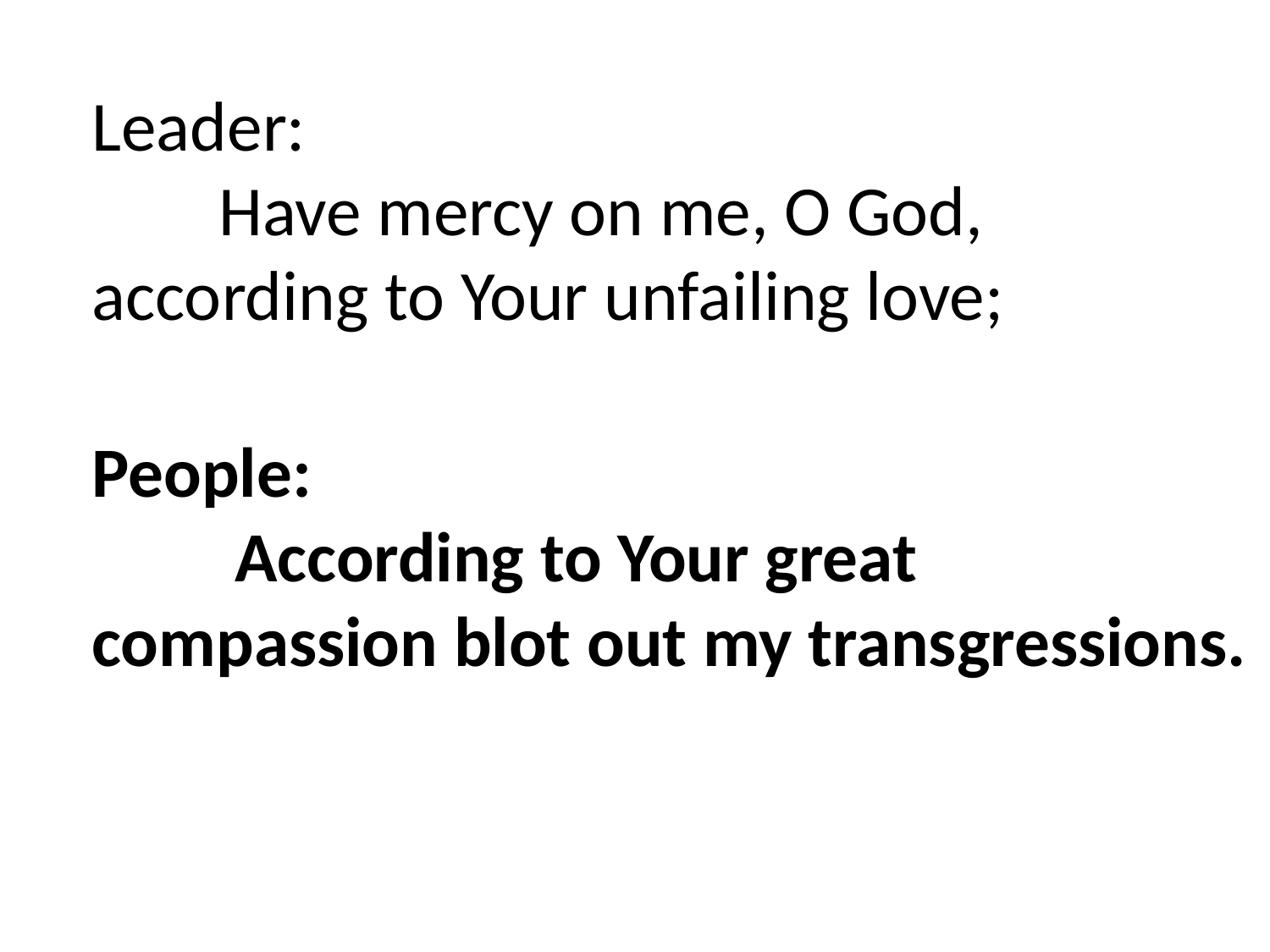

Leader:
	Have mercy on me, O God, according to Your unfailing love;
People:
	 According to Your great compassion blot out my transgressions.